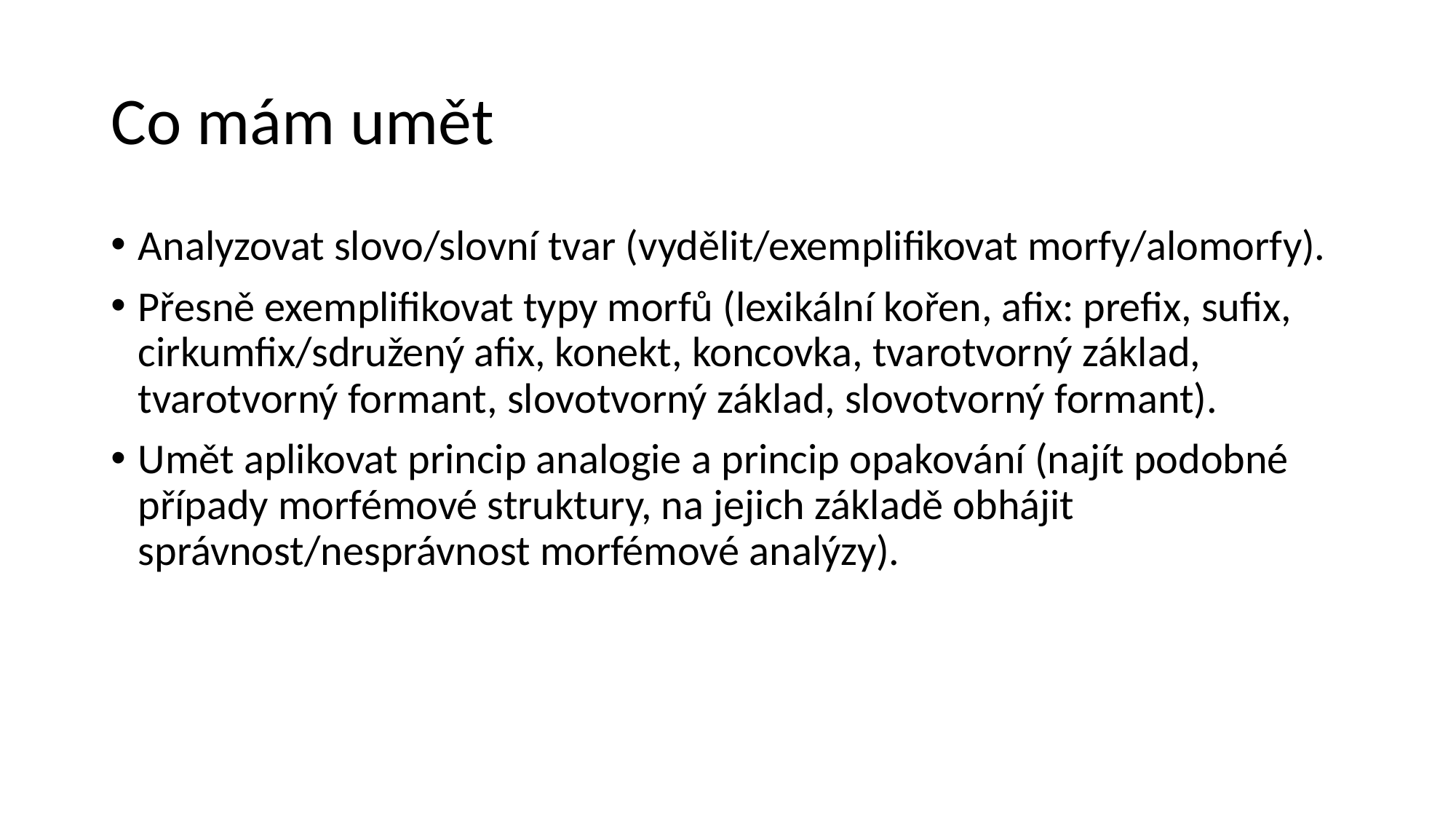

# Co mám umět
Analyzovat slovo/slovní tvar (vydělit/exemplifikovat morfy/alomorfy).
Přesně exemplifikovat typy morfů (lexikální kořen, afix: prefix, sufix, cirkumfix/sdružený afix, konekt, koncovka, tvarotvorný základ, tvarotvorný formant, slovotvorný základ, slovotvorný formant).
Umět aplikovat princip analogie a princip opakování (najít podobné případy morfémové struktury, na jejich základě obhájit správnost/nesprávnost morfémové analýzy).